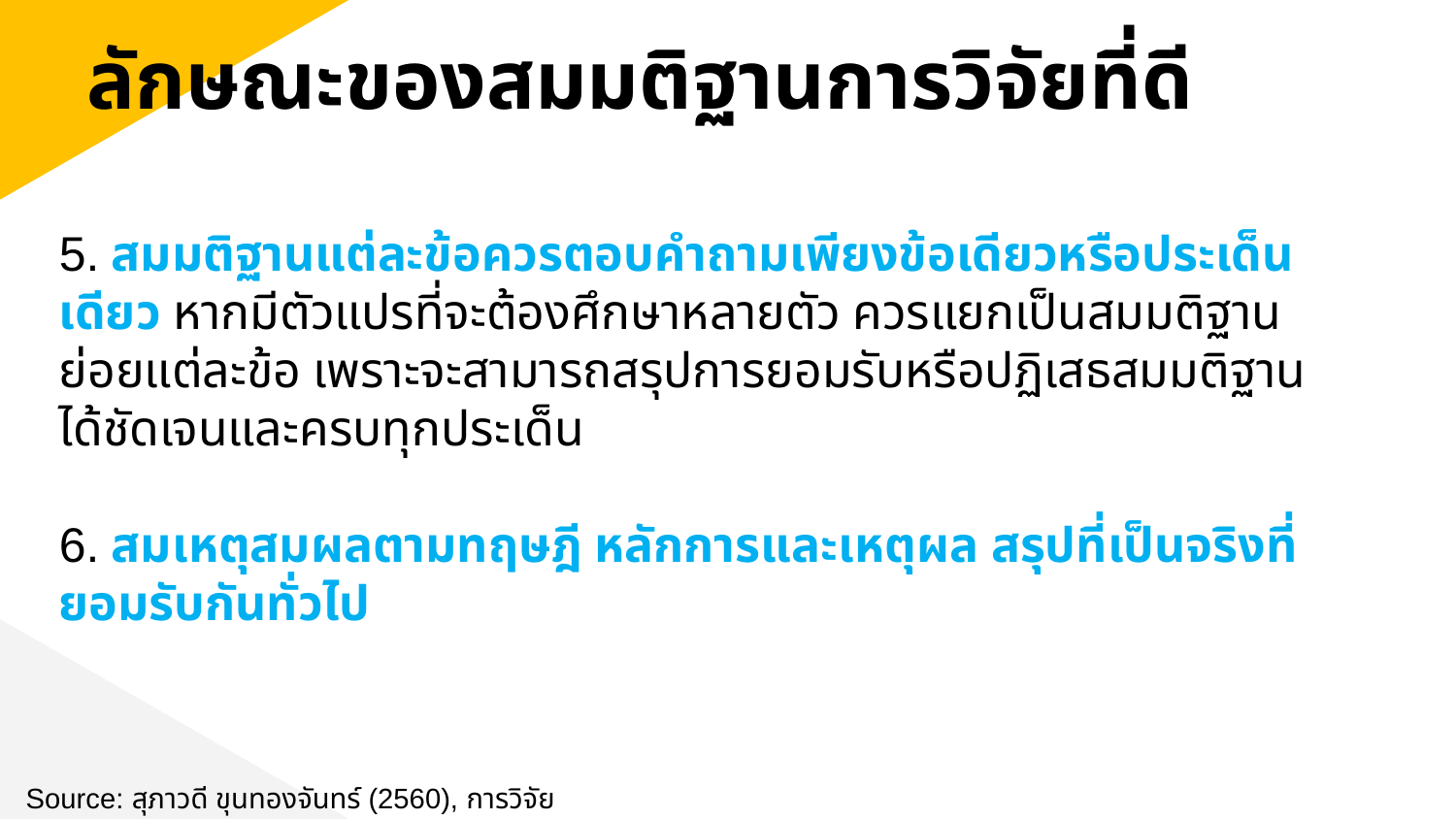

ลักษณะของสมมติฐานการวิจัยที่ดี
5. สมมติฐานแต่ละข้อควรตอบคำถามเพียงข้อเดียวหรือประเด็นเดียว หากมีตัวแปรที่จะต้องศึกษาหลายตัว ควรแยกเป็นสมมติฐานย่อยแต่ละข้อ เพราะจะสามารถสรุปการยอมรับหรือปฏิเสธสมมติฐานได้ชัดเจนและครบทุกประเด็น

6. สมเหตุสมผลตามทฤษฎี หลักการและเหตุผล สรุปที่เป็นจริงที่ยอมรับกันทั่วไป
Source: สุภาวดี ขุนทองจันทร์ (2560), การวิจัยธุรกิจ